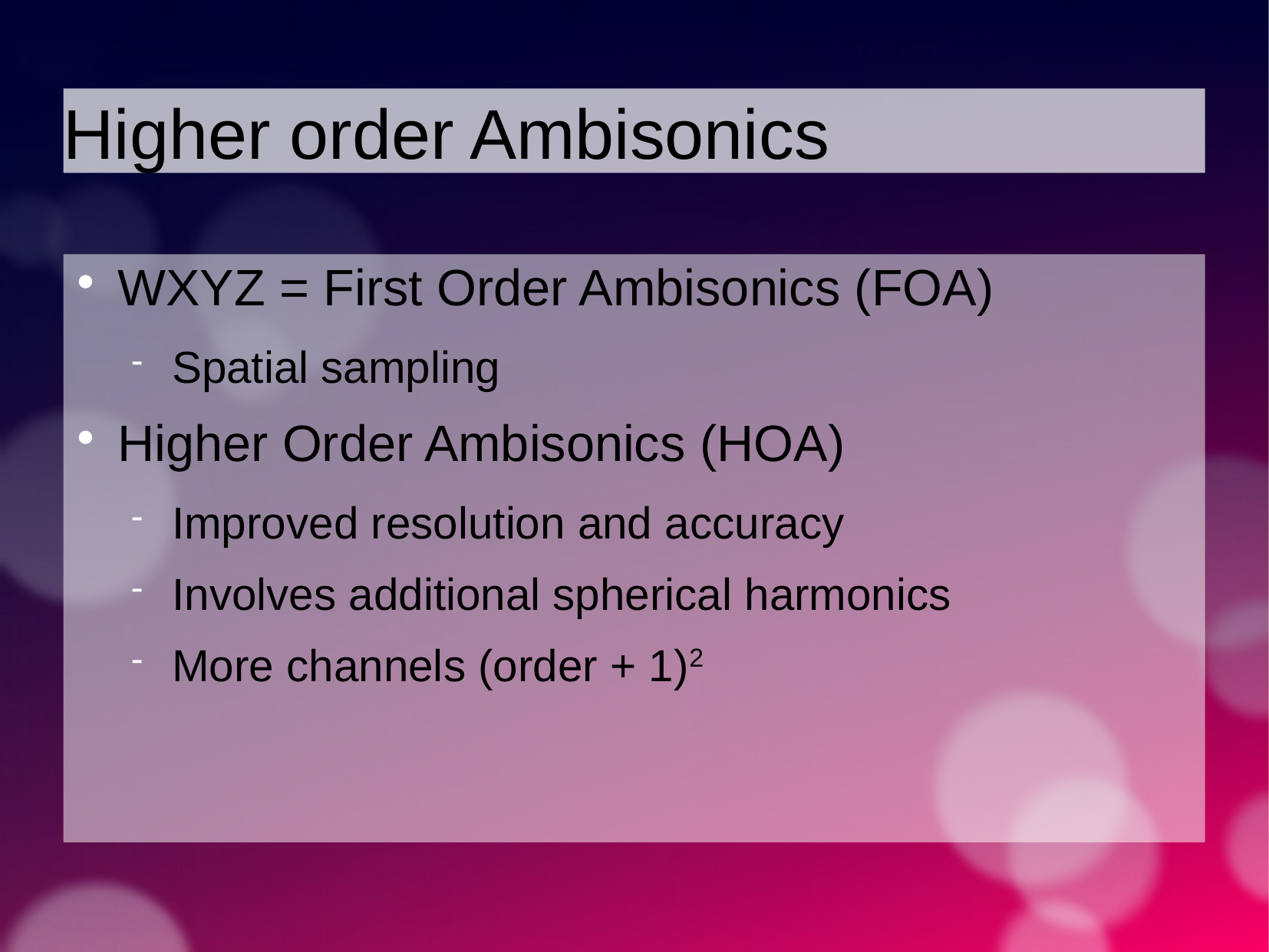

Higher order Ambisonics
WXYZ = First Order Ambisonics (FOA)
Spatial sampling
Higher Order Ambisonics (HOA)
Improved resolution and accuracy
Involves additional spherical harmonics
More channels (order + 1)2